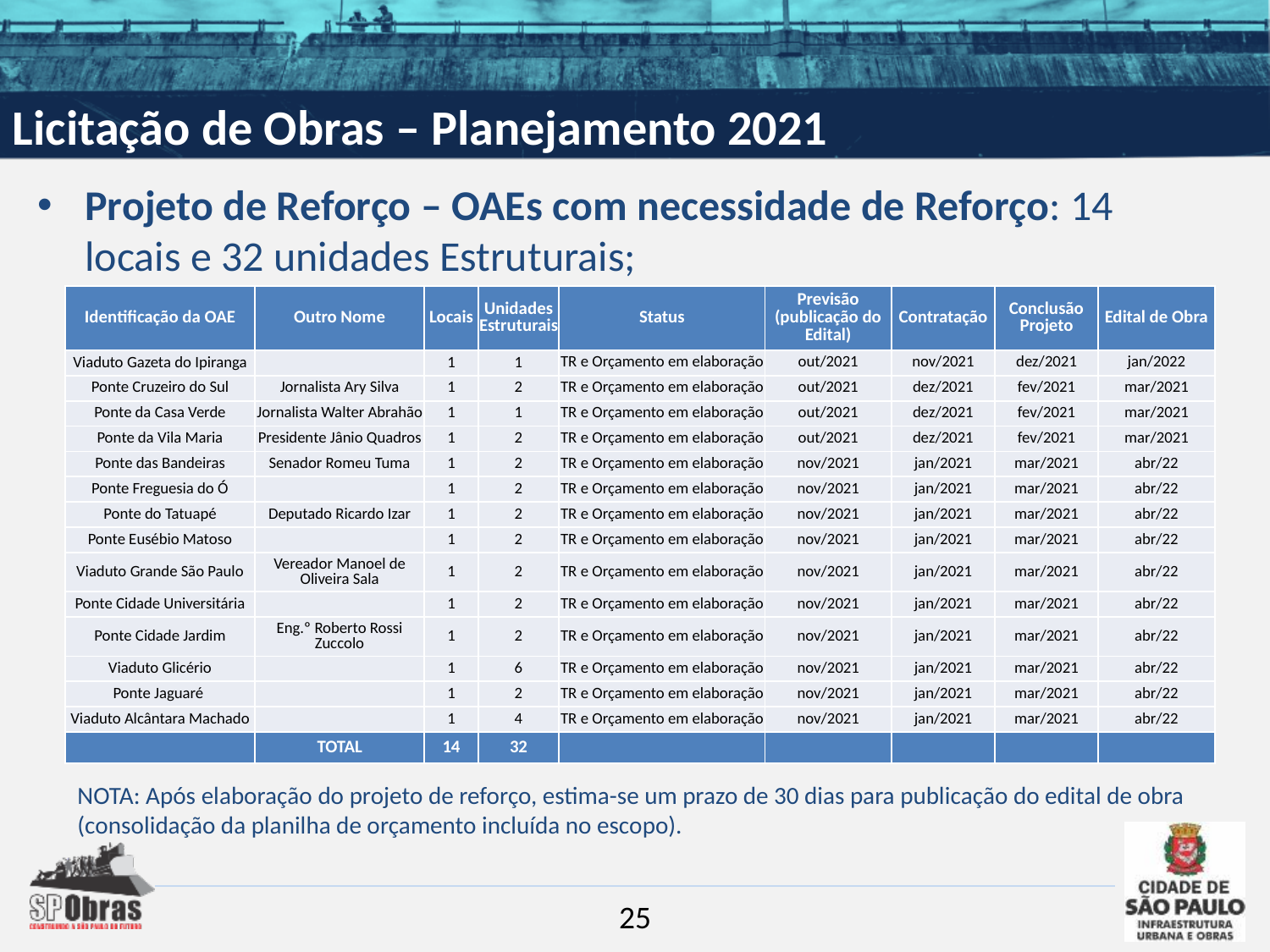

Licitação de Obras – Planejamento 2021

Projeto de Reforço – OAEs com necessidade de Reforço: 14 locais e 32 unidades Estruturais;

| Identificação da OAE | Outro Nome | Locais | Unidades Estruturais | Status | Previsão (publicação do Edital) | Contratação | Conclusão Projeto | Edital de Obra |
| --- | --- | --- | --- | --- | --- | --- | --- | --- |
| Viaduto Gazeta do Ipiranga |  | 1 | 1 | TR e Orçamento em elaboração | out/2021 | nov/2021 | dez/2021 | jan/2022 |
| Ponte Cruzeiro do Sul | Jornalista Ary Silva | 1 | 2 | TR e Orçamento em elaboração | out/2021 | dez/2021 | fev/2021 | mar/2021 |
| Ponte da Casa Verde | Jornalista Walter Abrahão | 1 | 1 | TR e Orçamento em elaboração | out/2021 | dez/2021 | fev/2021 | mar/2021 |
| Ponte da Vila Maria | Presidente Jânio Quadros | 1 | 2 | TR e Orçamento em elaboração | out/2021 | dez/2021 | fev/2021 | mar/2021 |
| Ponte das Bandeiras | Senador Romeu Tuma | 1 | 2 | TR e Orçamento em elaboração | nov/2021 | jan/2021 | mar/2021 | abr/22 |
| Ponte Freguesia do Ó |  | 1 | 2 | TR e Orçamento em elaboração | nov/2021 | jan/2021 | mar/2021 | abr/22 |
| Ponte do Tatuapé | Deputado Ricardo Izar | 1 | 2 | TR e Orçamento em elaboração | nov/2021 | jan/2021 | mar/2021 | abr/22 |
| Ponte Eusébio Matoso |  | 1 | 2 | TR e Orçamento em elaboração | nov/2021 | jan/2021 | mar/2021 | abr/22 |
| Viaduto Grande São Paulo | Vereador Manoel de Oliveira Sala | 1 | 2 | TR e Orçamento em elaboração | nov/2021 | jan/2021 | mar/2021 | abr/22 |
| Ponte Cidade Universitária |  | 1 | 2 | TR e Orçamento em elaboração | nov/2021 | jan/2021 | mar/2021 | abr/22 |
| Ponte Cidade Jardim | Eng.º Roberto Rossi Zuccolo | 1 | 2 | TR e Orçamento em elaboração | nov/2021 | jan/2021 | mar/2021 | abr/22 |
| Viaduto Glicério |  | 1 | 6 | TR e Orçamento em elaboração | nov/2021 | jan/2021 | mar/2021 | abr/22 |
| Ponte Jaguaré |  | 1 | 2 | TR e Orçamento em elaboração | nov/2021 | jan/2021 | mar/2021 | abr/22 |
| Viaduto Alcântara Machado |  | 1 | 4 | TR e Orçamento em elaboração | nov/2021 | jan/2021 | mar/2021 | abr/22 |
|  | TOTAL | 14 | 32 |  |  |  |  |  |

NOTA: Após elaboração do projeto de reforço, estima-se um prazo de 30 dias para publicação do edital de obra (consolidação da planilha de orçamento incluída no escopo).